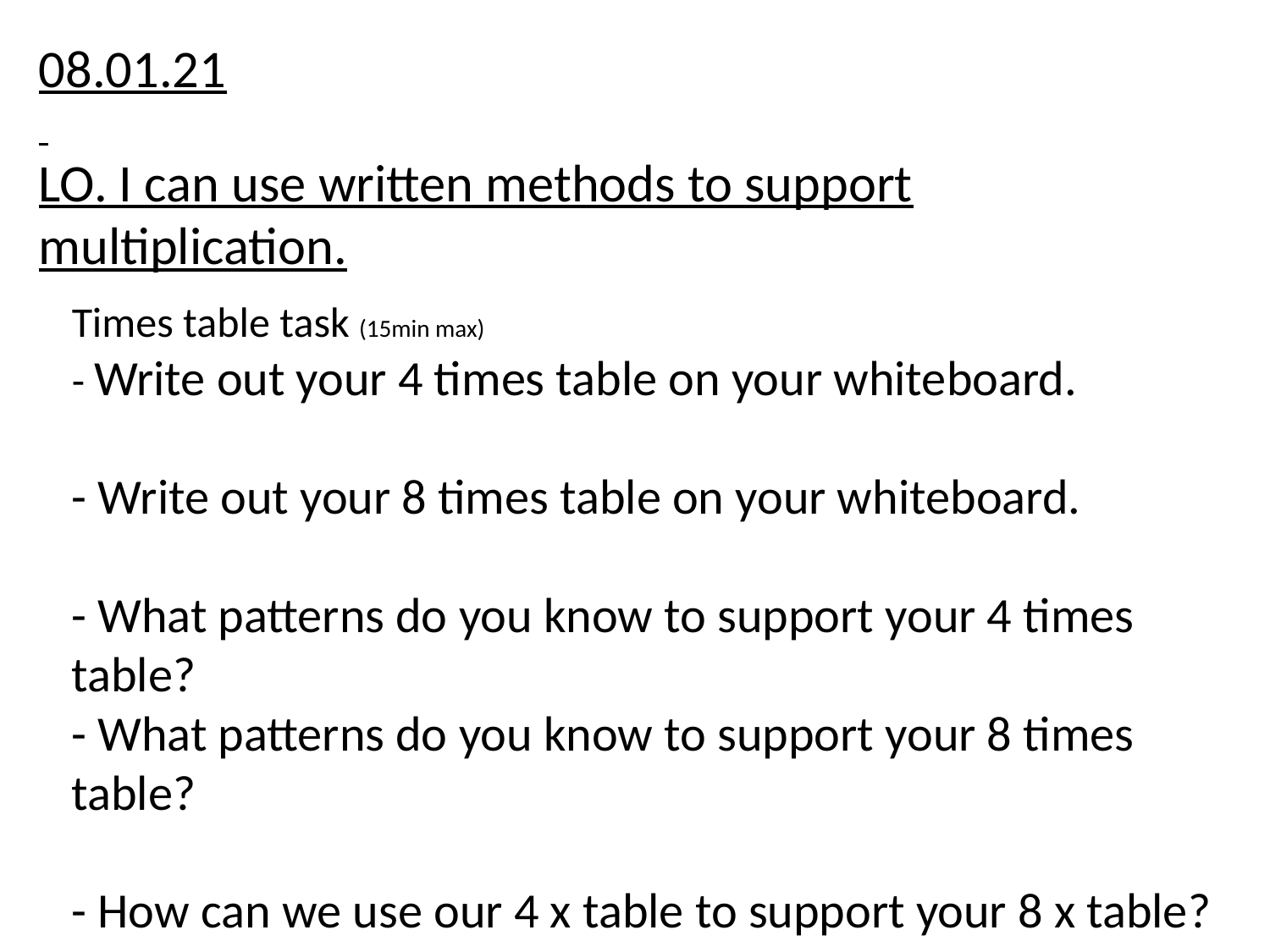

08.01.21

LO. I can use written methods to support multiplication.
Times table task (15min max)
- Write out your 4 times table on your whiteboard.

- Write out your 8 times table on your whiteboard.

- What patterns do you know to support your 4 times table?
- What patterns do you know to support your 8 times table?

- How can we use our 4 x table to support your 8 x table?